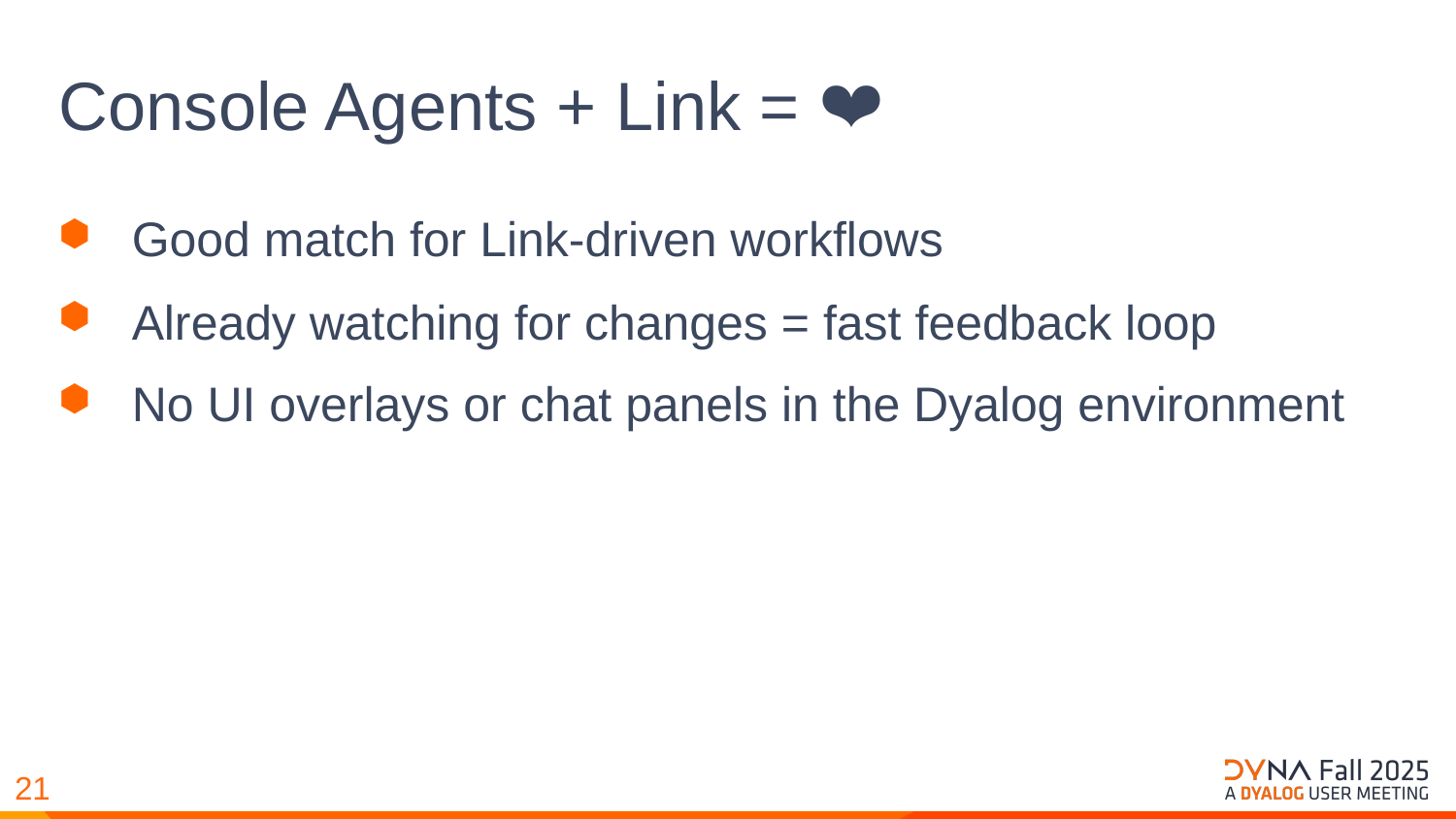

# Console Agents + Link = ❤️
Good match for Link-driven workflows
Already watching for changes = fast feedback loop
No UI overlays or chat panels in the Dyalog environment
21